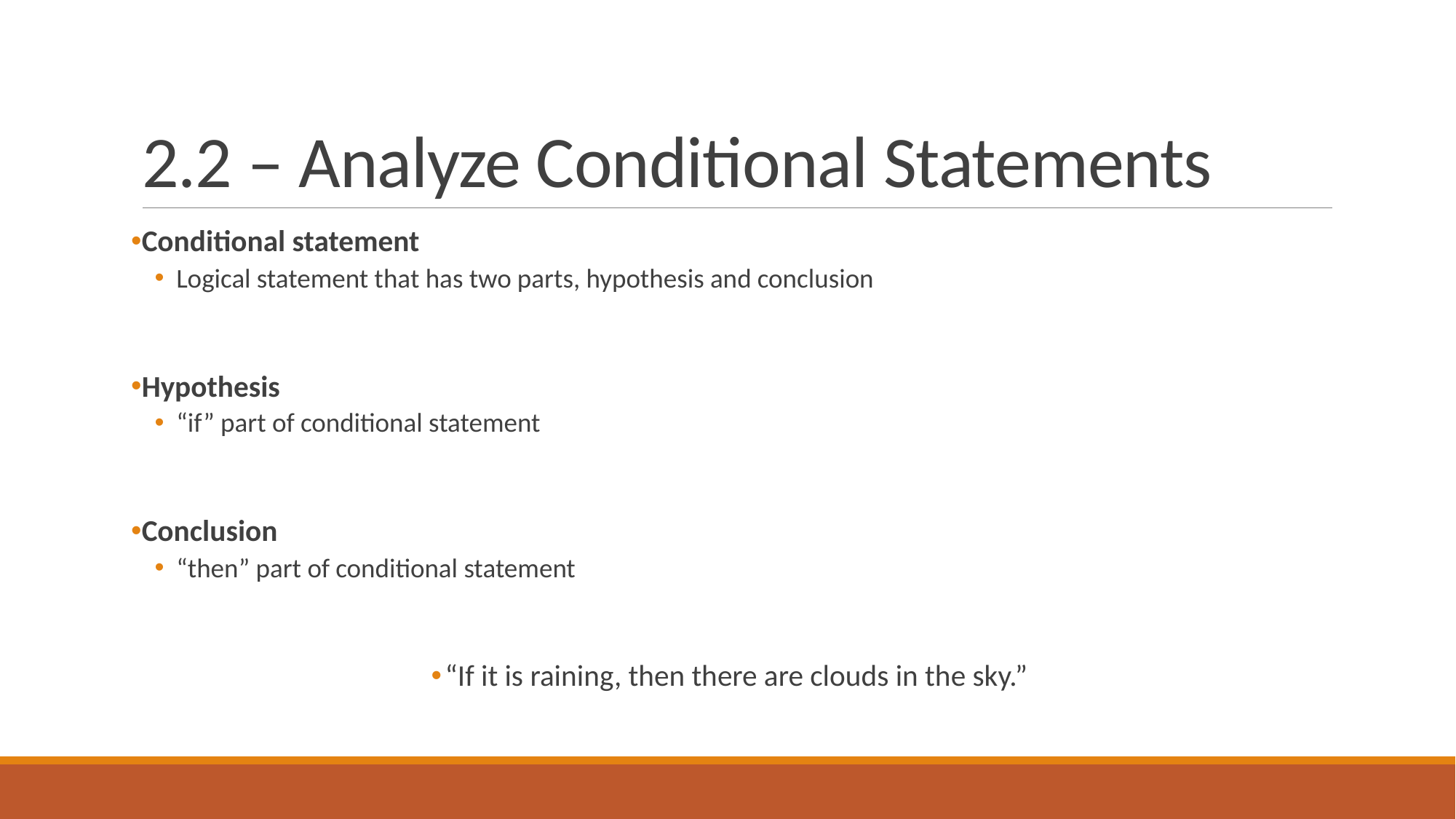

# 2.2 – Analyze Conditional Statements
Conditional statement
Logical statement that has two parts, hypothesis and conclusion

Hypothesis
“if” part of conditional statement

Conclusion
“then” part of conditional statement

“If it is raining, then there are clouds in the sky.”